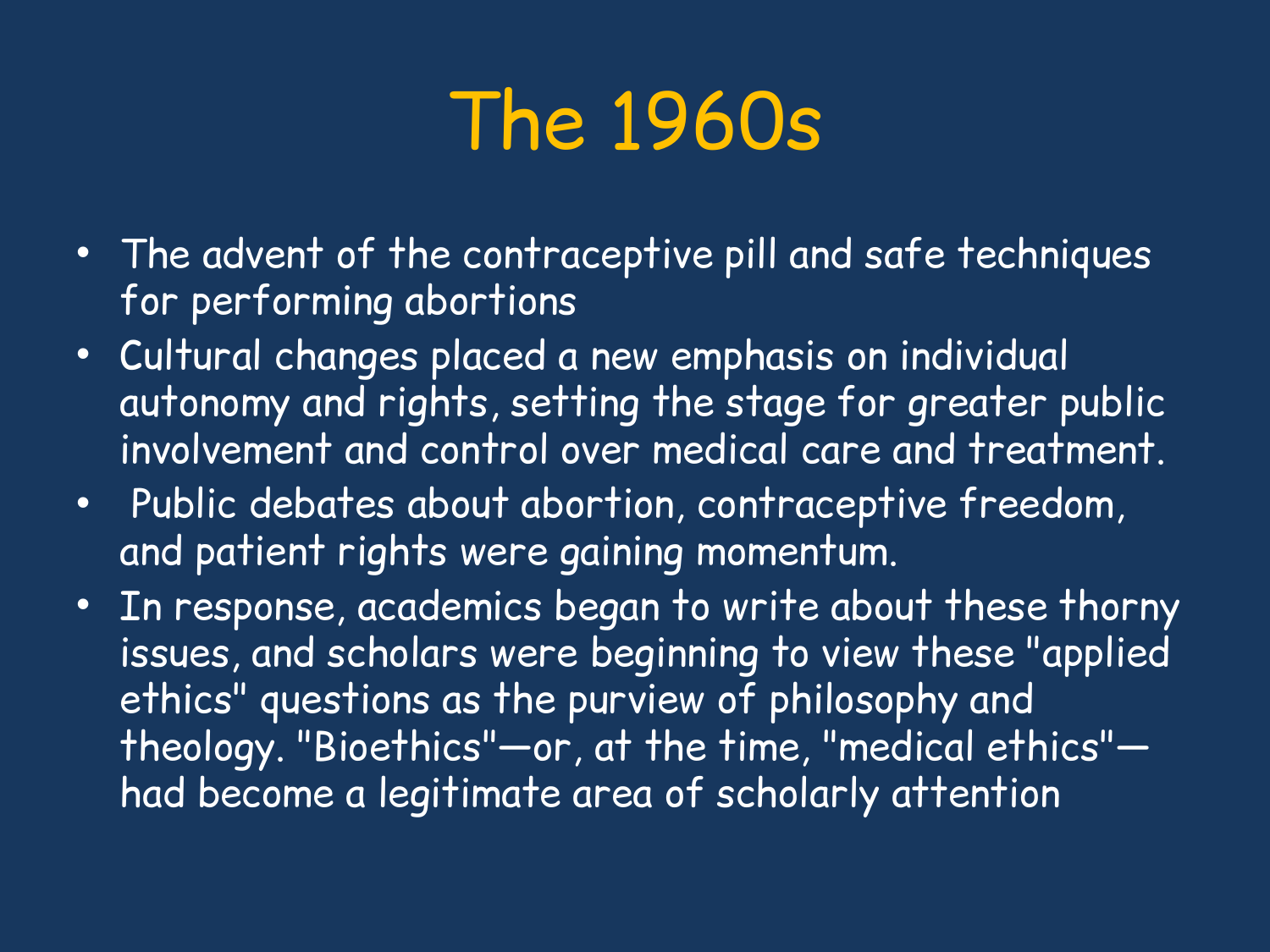

# The 1960s
The advent of the contraceptive pill and safe techniques for performing abortions
Cultural changes placed a new emphasis on individual autonomy and rights, setting the stage for greater public involvement and control over medical care and treatment.
 Public debates about abortion, contraceptive freedom, and patient rights were gaining momentum.
In response, academics began to write about these thorny issues, and scholars were beginning to view these "applied ethics" questions as the purview of philosophy and theology. "Bioethics"—or, at the time, "medical ethics"—had become a legitimate area of scholarly attention